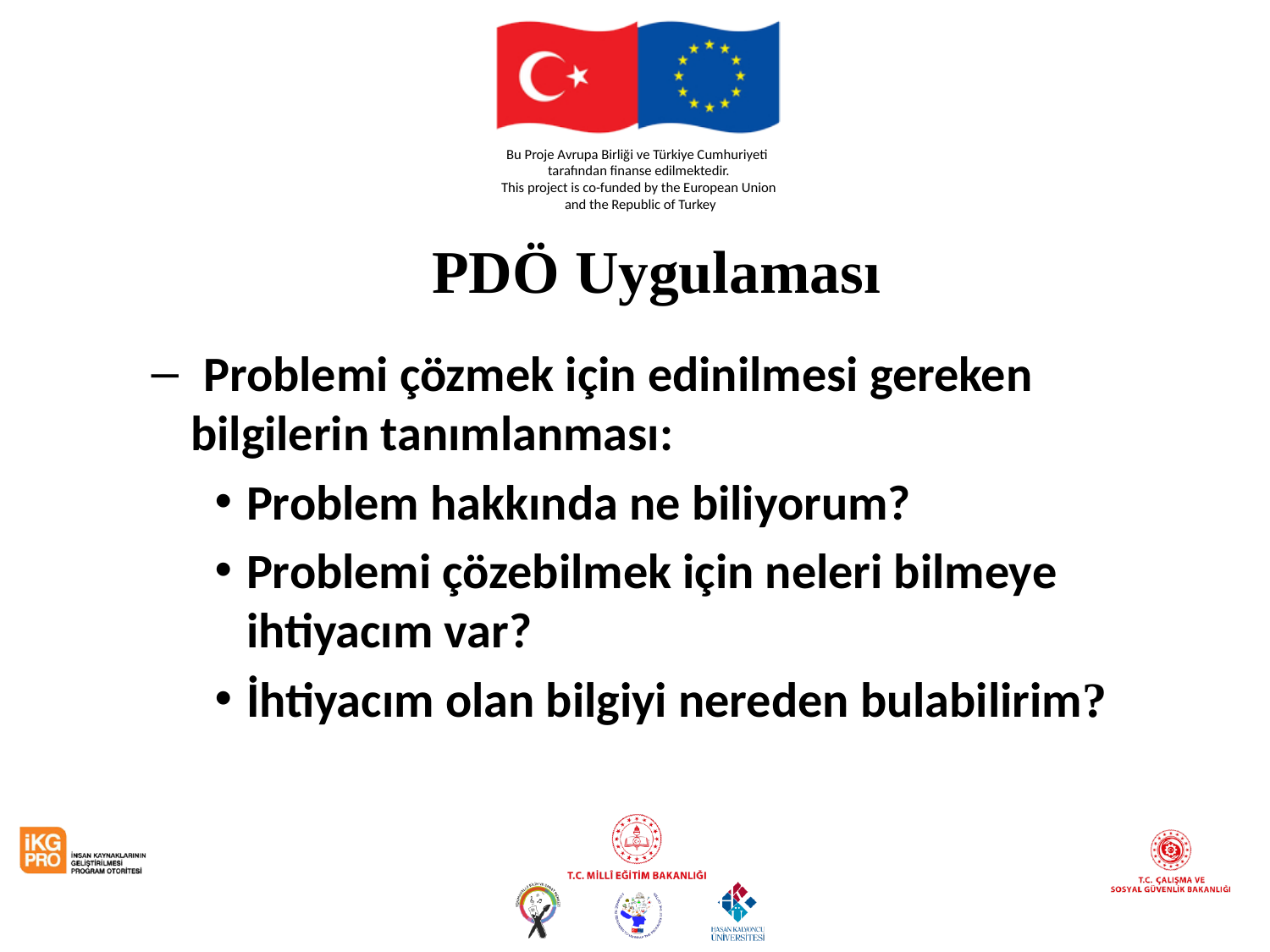

# PDÖ Uygulaması
 Problemi çözmek için edinilmesi gereken bilgilerin tanımlanması:
Problem hakkında ne biliyorum?
Problemi çözebilmek için neleri bilmeye ihtiyacım var?
İhtiyacım olan bilgiyi nereden bulabilirim?